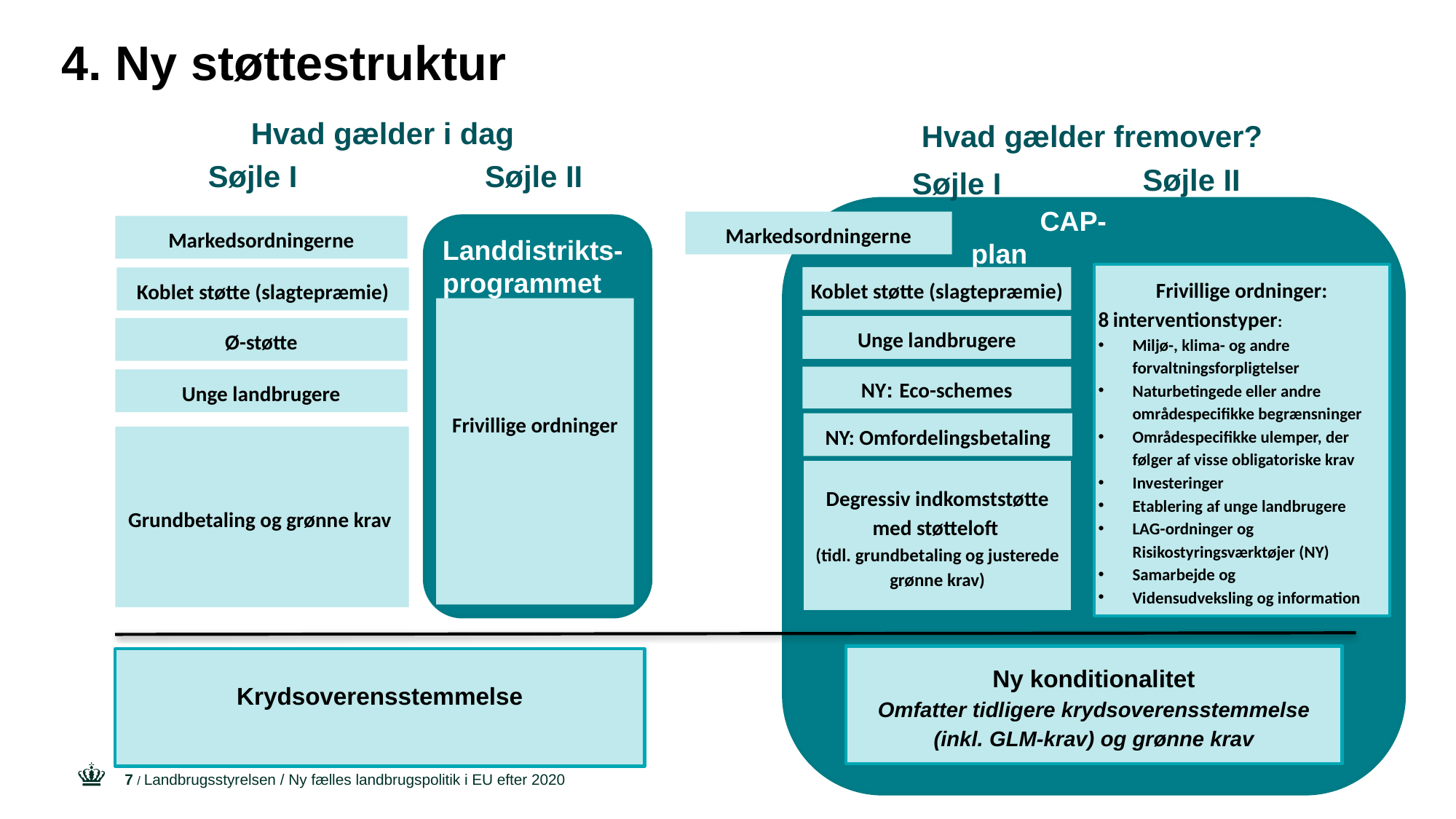

4. Ny støttestruktur
Hvad gælder i dag
Hvad gælder fremover?
Søjle I
Søjle II
Søjle II
Søjle I

         CAP-plan
Markedsordningerne
# Markedsordningerne

Landdistrikts-programmet
Frivillige ordninger:
8 interventionstyper:
Miljø-, klima- og andre forvaltningsforpligtelser
Naturbetingede eller andre områdespecifikke begrænsninger
Områdespecifikke ulemper, der følger af visse obligatoriske krav
Investeringer
Etablering af unge landbrugere
LAG-ordninger og Risikostyringsværktøjer (NY)
Samarbejde og
Vidensudveksling og information
NY: Eco-schemes
Ny konditionalitet
Omfatter tidligere krydsoverensstemmelse (inkl. GLM-krav) og grønne krav
Frivillige ordninger

Grundbetaling og grønne krav
Krydsoverensstemmelse

Koblet støtte (slagtepræmie)
Koblet støtte (slagtepræmie)
Unge landbrugere
Ø-støtte
Unge landbrugere
NY: Omfordelingsbetaling
Degressiv indkomststøtte med støtteloft
(tidl. grundbetaling og justerede grønne krav)
7
/ Landbrugsstyrelsen / Ny fælles landbrugspolitik i EU efter 2020